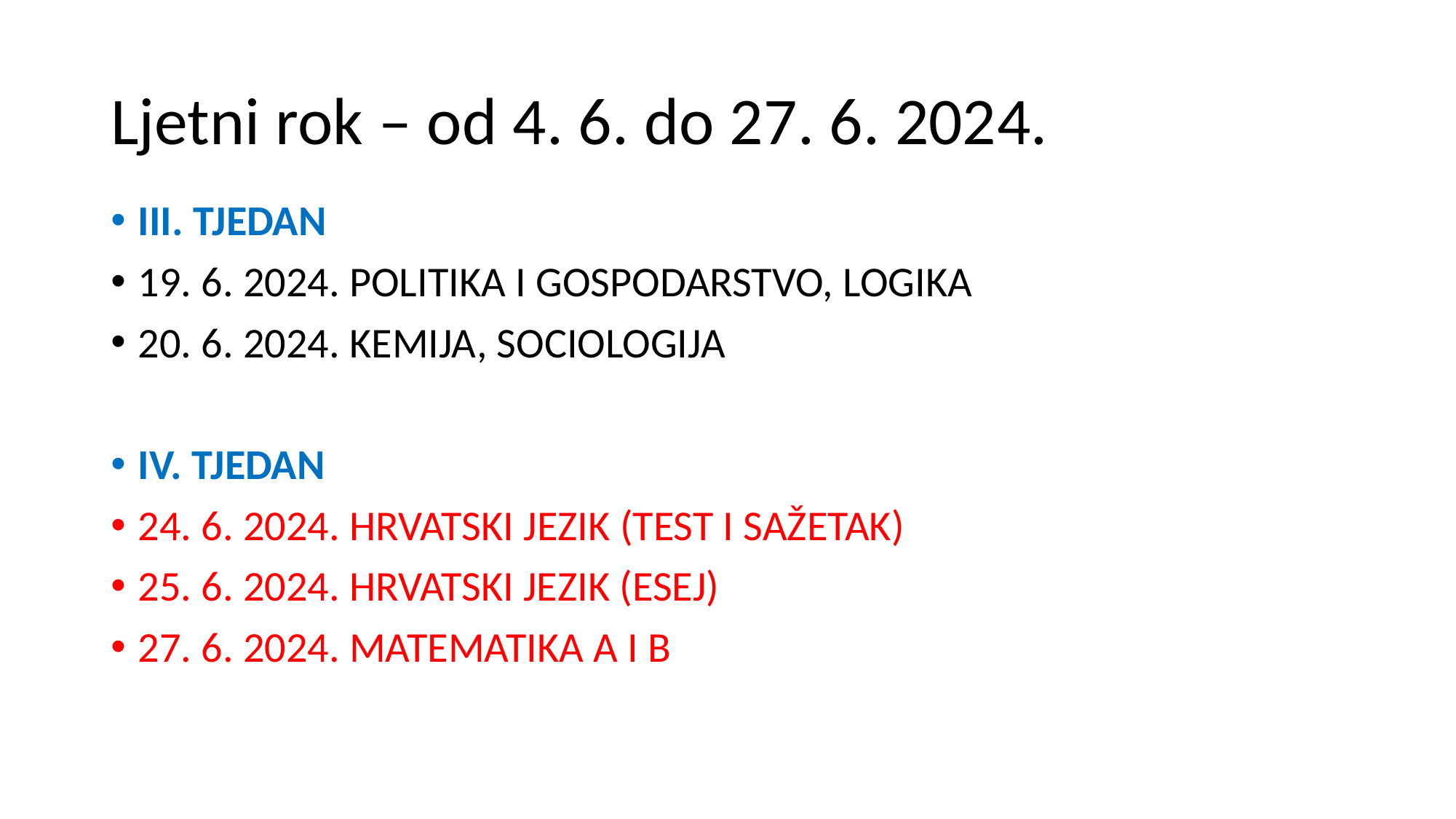

# Ljetni rok – od 4. 6. do 27. 6. 2024.
III. TJEDAN
19. 6. 2024. POLITIKA I GOSPODARSTVO, LOGIKA
20. 6. 2024. KEMIJA, SOCIOLOGIJA

IV. TJEDAN
24. 6. 2024. HRVATSKI JEZIK (TEST I SAŽETAK)
25. 6. 2024. HRVATSKI JEZIK (ESEJ)
27. 6. 2024. MATEMATIKA A I B